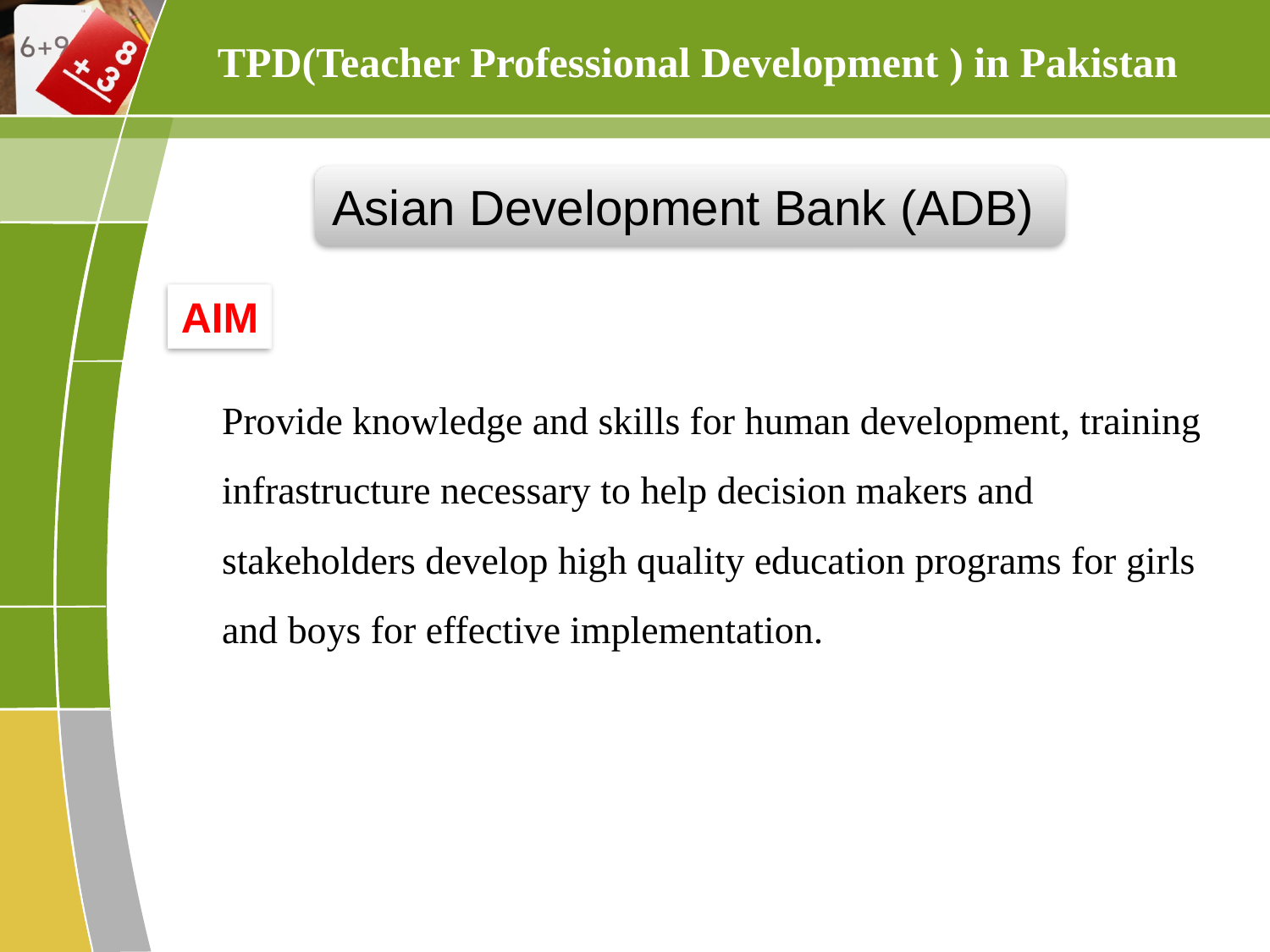

TPD(Teacher Professional Development ) in Pakistan
Asian Development Bank (ADB)
AIM
Provide knowledge and skills for human development, training infrastructure necessary to help decision makers and stakeholders develop high quality education programs for girls and boys for effective implementation.